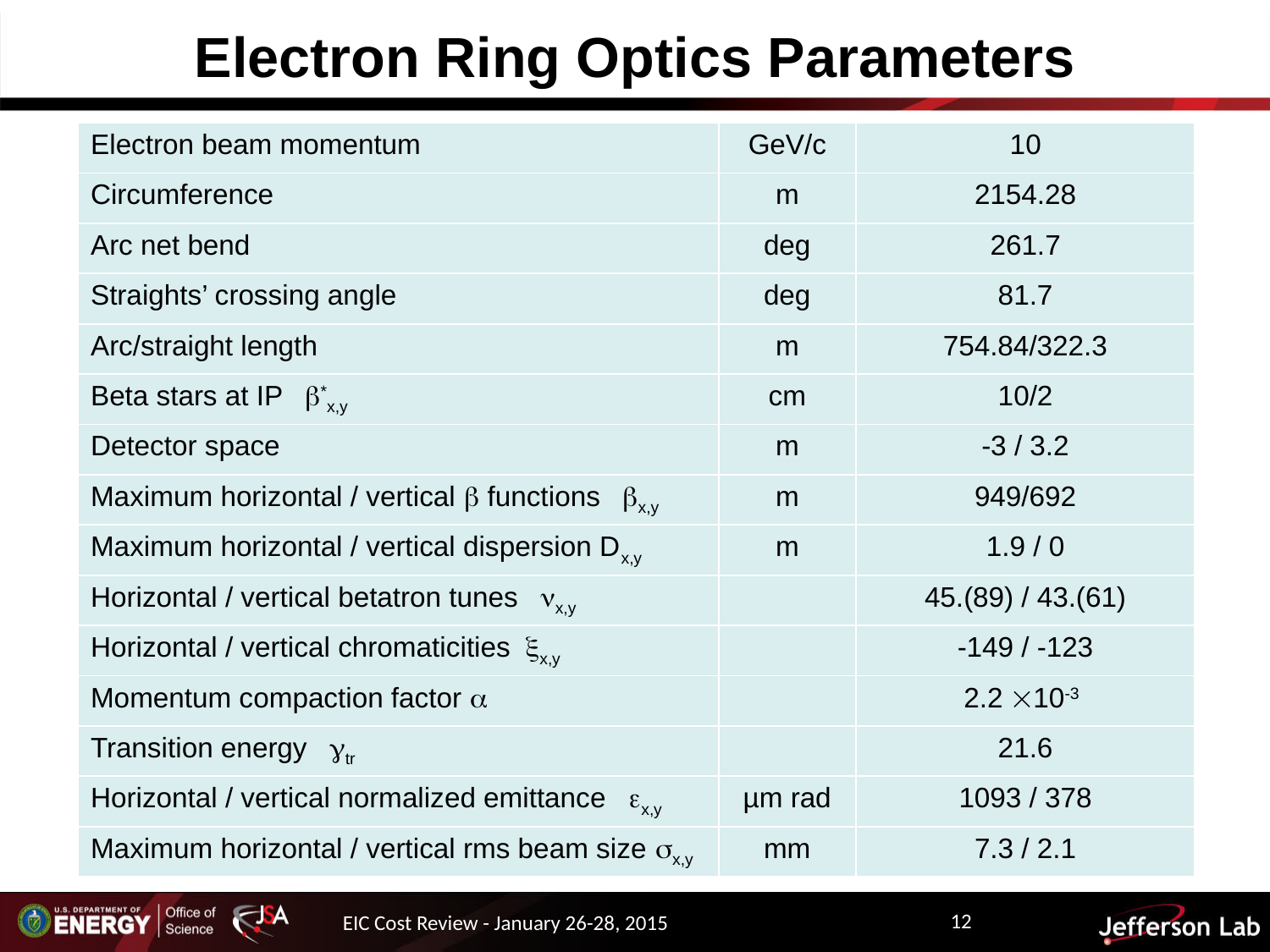

# Electron Ring Optics Parameters
| Electron beam momentum | GeV/c | 10 |
| --- | --- | --- |
| Circumference | m | 2154.28 |
| Arc net bend | deg | 261.7 |
| Straights’ crossing angle | deg | 81.7 |
| Arc/straight length | m | 754.84/322.3 |
| Beta stars at IP β\*x,y | cm | 10/2 |
| Detector space | m | -3 / 3.2 |
| Maximum horizontal / vertical β functions βx,y | m | 949/692 |
| Maximum horizontal / vertical dispersion Dx,y | m | 1.9 / 0 |
| Horizontal / vertical betatron tunes νx,y |  | 45.(89) / 43.(61) |
| Horizontal / vertical chromaticities ξx,y |  | -149 / -123 |
| Momentum compaction factor α |  | 2.2 ×10-3 |
| Transition energy γtr |  | 21.6 |
| Horizontal / vertical normalized emittance εx,y | µm rad | 1093 / 378 |
| Maximum horizontal / vertical rms beam size σx,y | mm | 7.3 / 2.1 |
12
EIC Cost Review - January 26-28, 2015